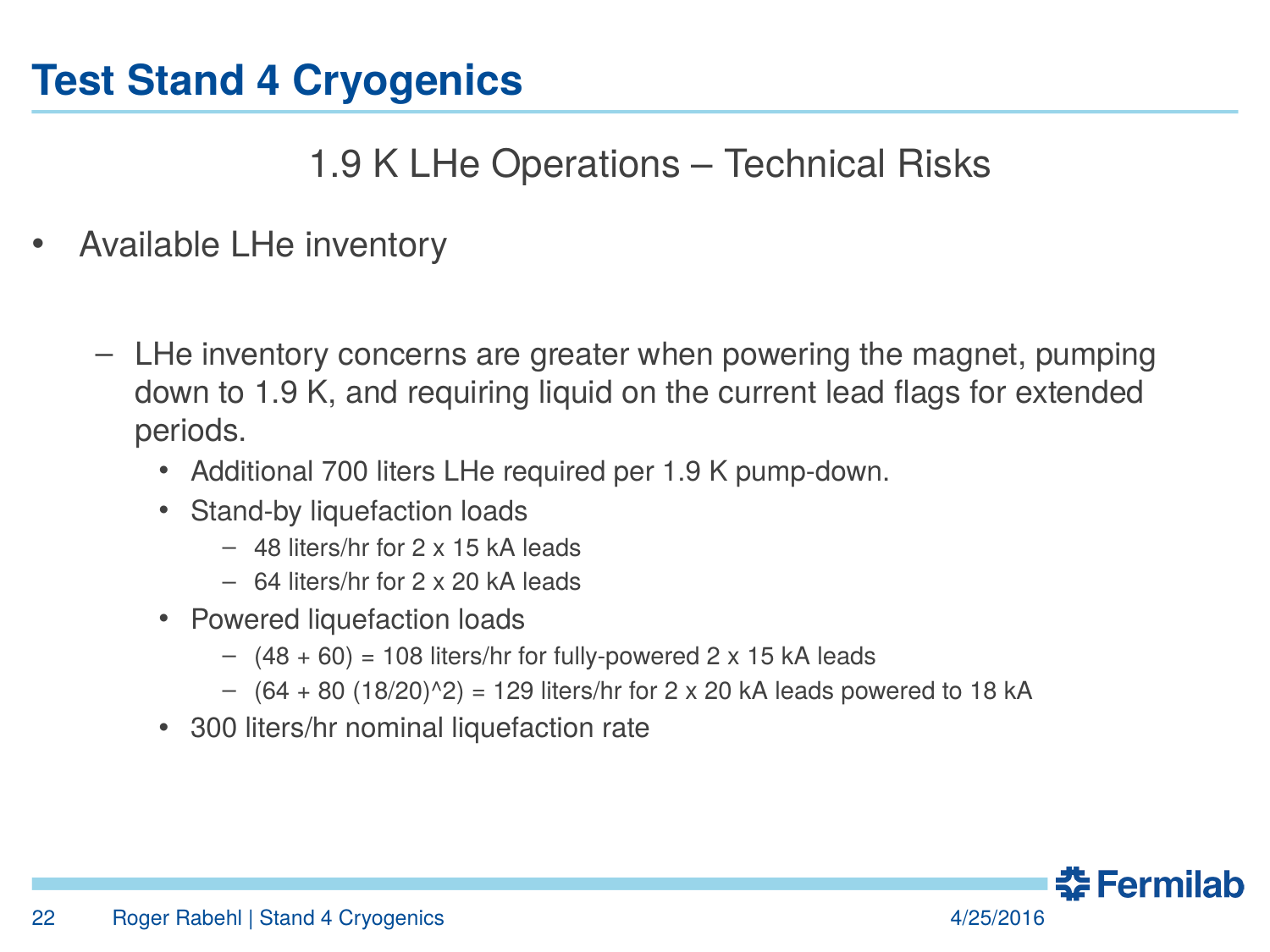

# Test Stand 4 Cryogenics
1.9 K LHe Operations – Technical Risks

Available LHe inventory

LHe inventory concerns are greater when powering the magnet, pumping down to 1.9 K, and requiring liquid on the current lead flags for extended periods.
Additional 700 liters LHe required per 1.9 K pump-down.
Stand-by liquefaction loads
48 liters/hr for 2 x 15 kA leads
64 liters/hr for 2 x 20 kA leads
Powered liquefaction loads
(48 + 60) = 108 liters/hr for fully-powered 2 x 15 kA leads
(64 + 80 (18/20)^2) = 129 liters/hr for 2 x 20 kA leads powered to 18 kA
300 liters/hr nominal liquefaction rate

22
Roger Rabehl | Stand 4 Cryogenics
4/25/2016